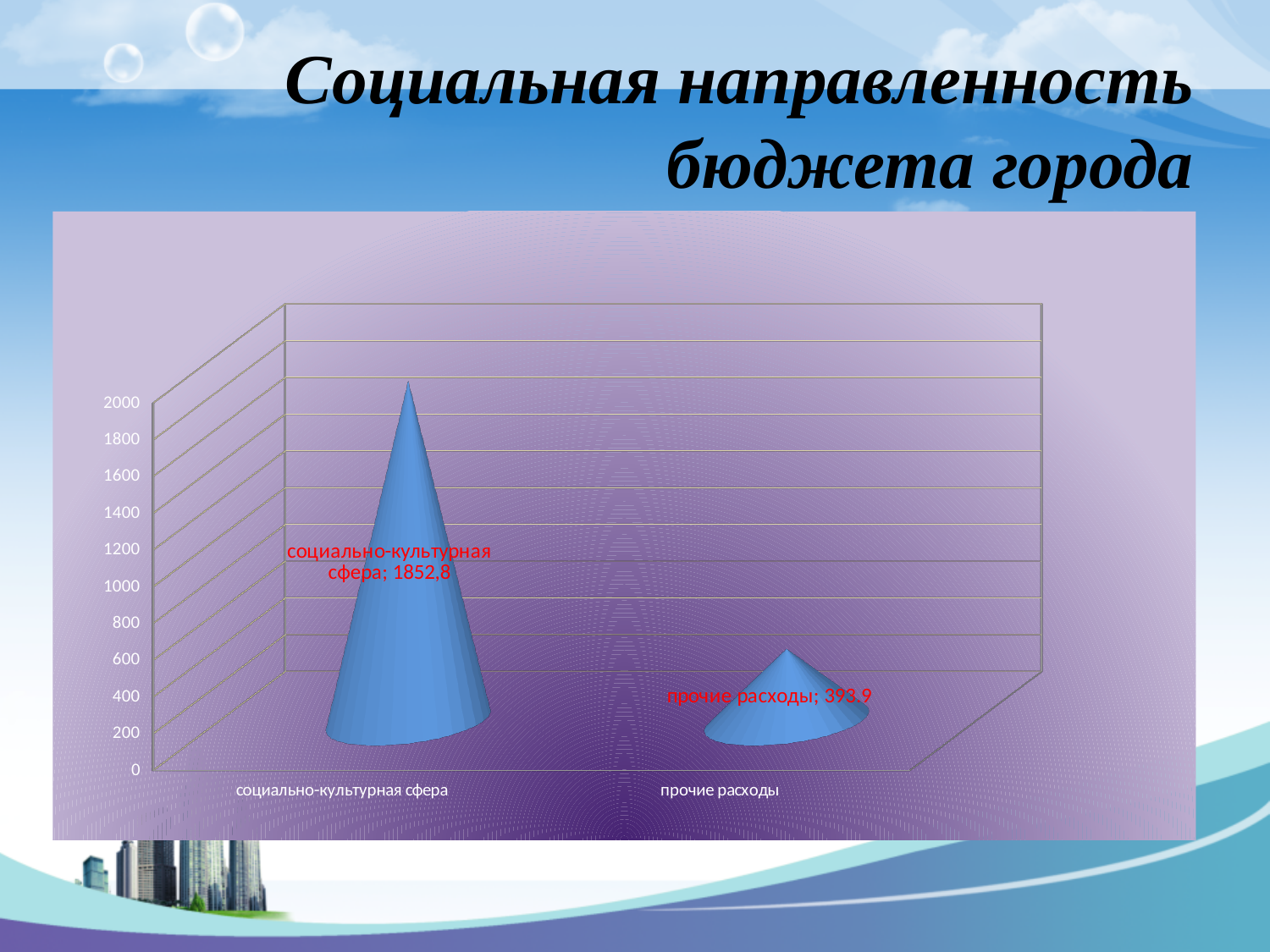

# Социальная направленность бюджета города

[unsupported chart]